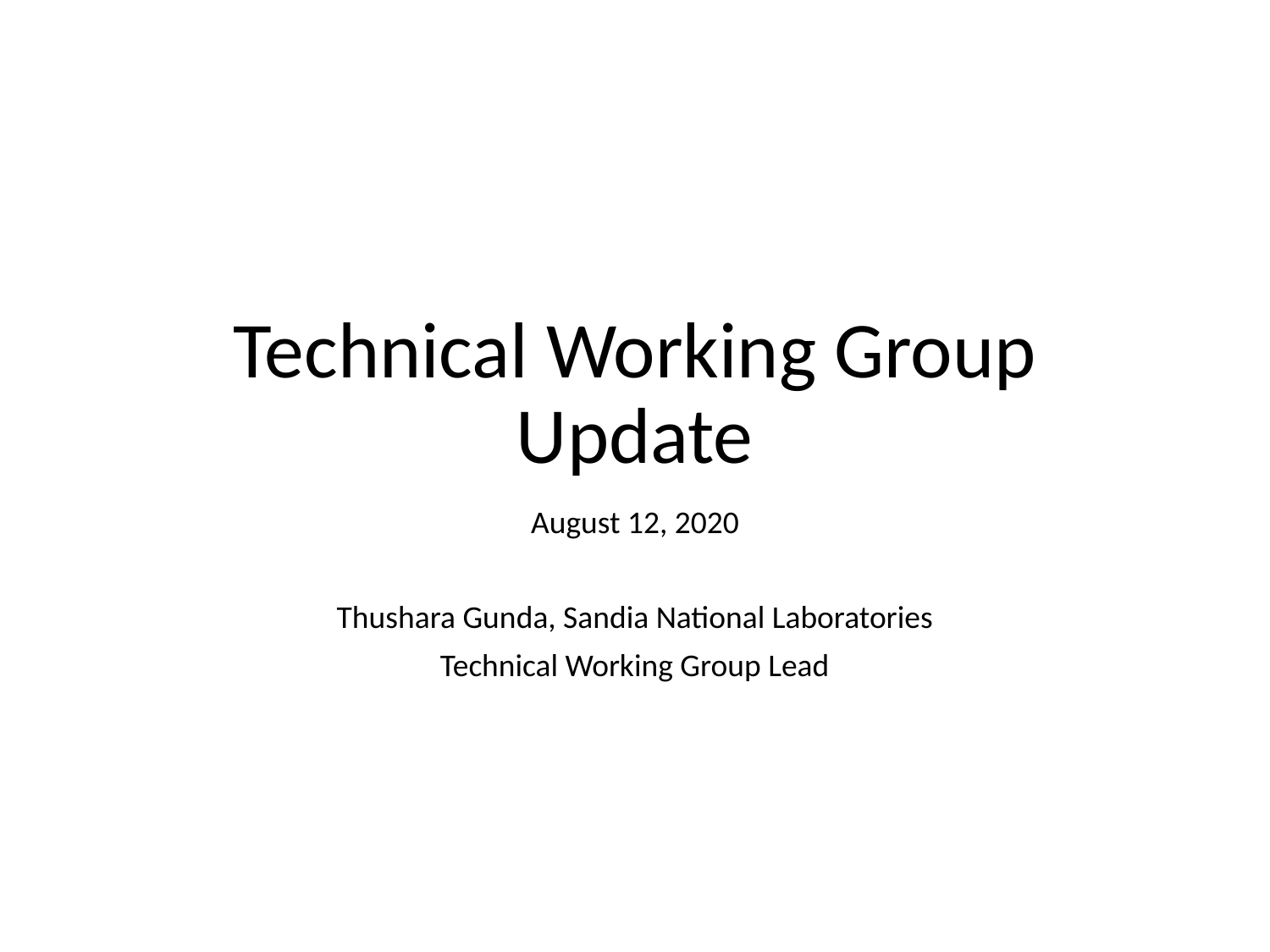

# Technical Working Group Update
August 12, 2020

Thushara Gunda, Sandia National Laboratories
Technical Working Group Lead